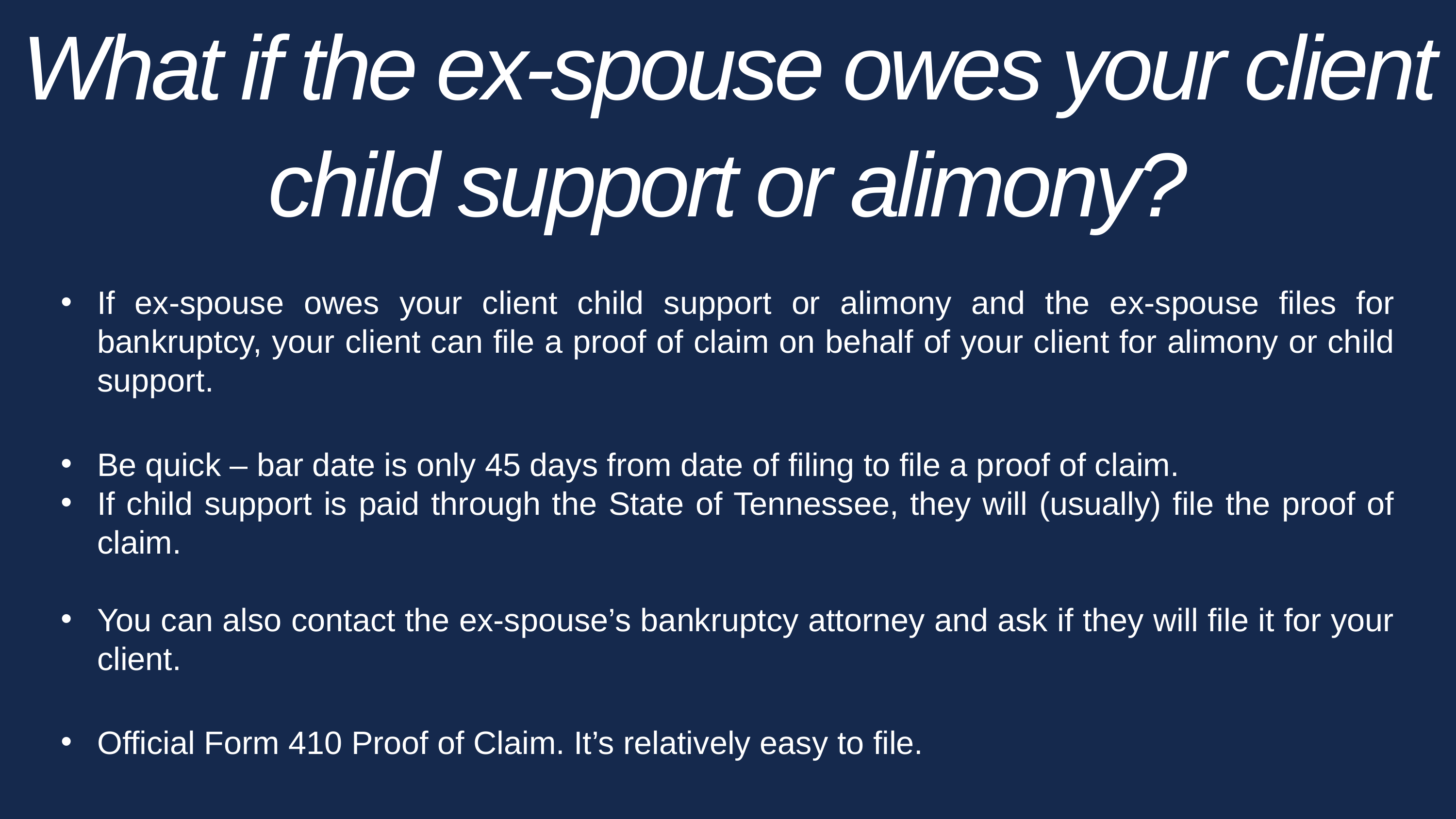

What if the ex-spouse owes your client child support or alimony?
If ex-spouse owes your client child support or alimony and the ex-spouse files for bankruptcy, your client can file a proof of claim on behalf of your client for alimony or child support.

Be quick – bar date is only 45 days from date of filing to file a proof of claim.
If child support is paid through the State of Tennessee, they will (usually) file the proof of claim.

You can also contact the ex-spouse’s bankruptcy attorney and ask if they will file it for your client.

Official Form 410 Proof of Claim. It’s relatively easy to file.